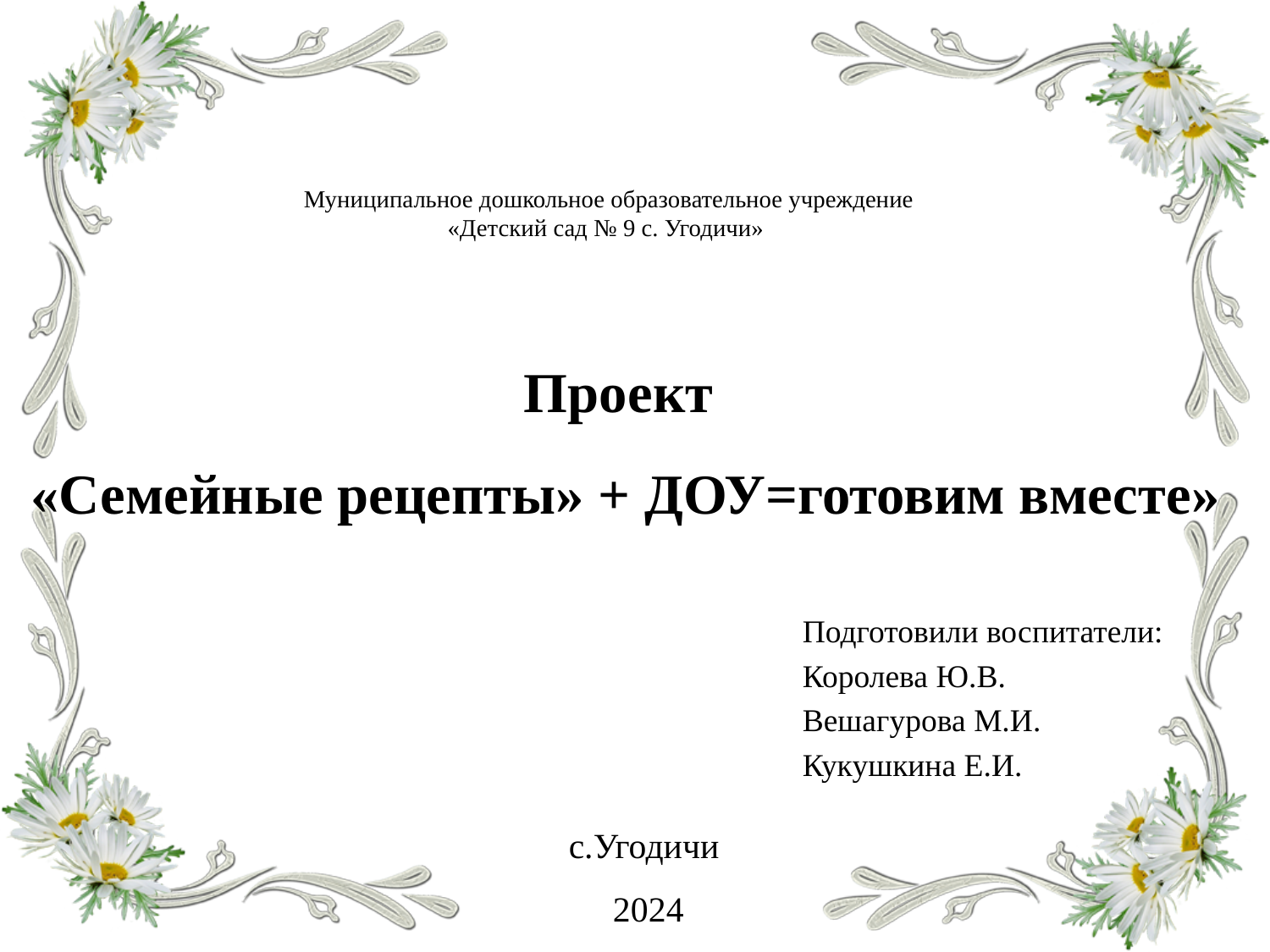

# Муниципальное дошкольное образовательное учреждение «Детский сад № 9 с. Угодичи»
Проект
«Семейные рецепты» + ДОУ=готовим вместе»
Подготовили воспитатели:
Королева Ю.В.
Вешагурова М.И.
Кукушкина Е.И.
с.Угодичи
2024